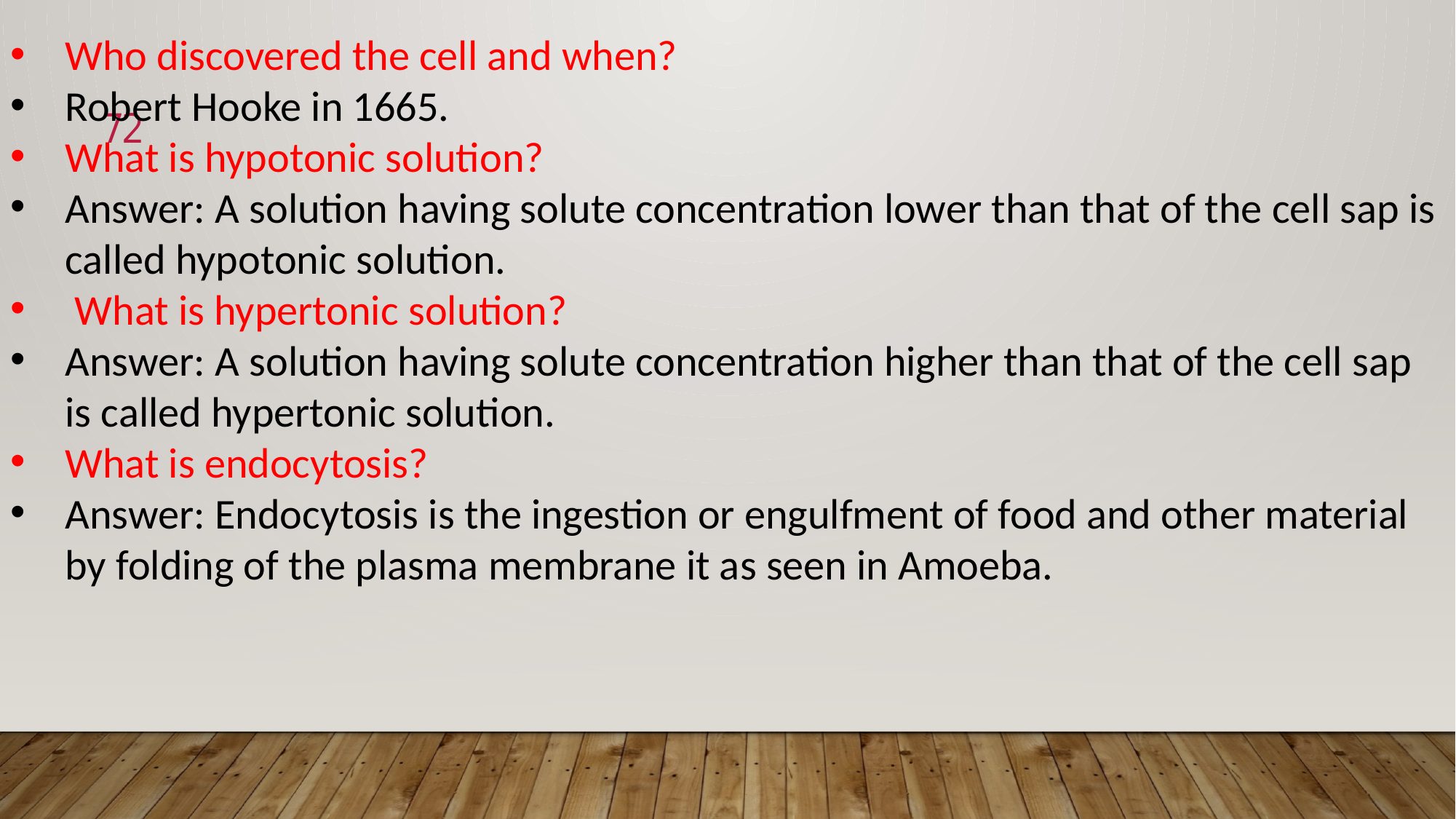

Who discovered the cell and when?
Robert Hooke in 1665.
What is hypotonic solution?
Answer: A solution having solute concentration lower than that of the cell sap is called hypotonic solution.
 What is hypertonic solution?
Answer: A solution having solute concentration higher than that of the cell sap is called hypertonic solution.
What is endocytosis?
Answer: Endocytosis is the ingestion or engulfment of food and other material by folding of the plasma membrane it as seen in Amoeba.
72